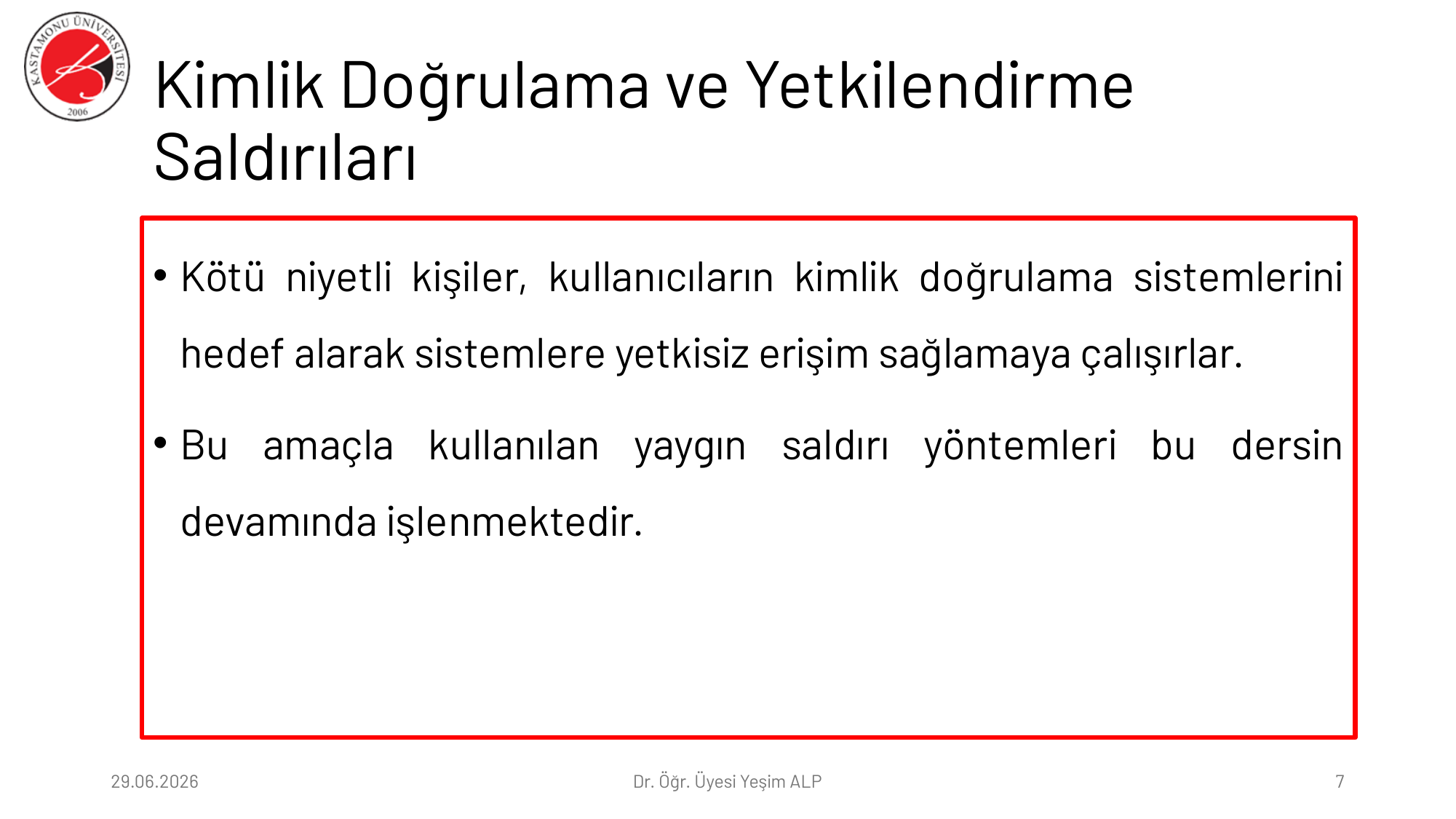

# Kimlik Doğrulama ve Yetkilendirme Saldırıları
Kötü niyetli kişiler, kullanıcıların kimlik doğrulama sistemlerini hedef alarak sistemlere yetkisiz erişim sağlamaya çalışırlar.
Bu amaçla kullanılan yaygın saldırı yöntemleri bu dersin devamında işlenmektedir.
29.06.2026
Dr. Öğr. Üyesi Yeşim ALP
7